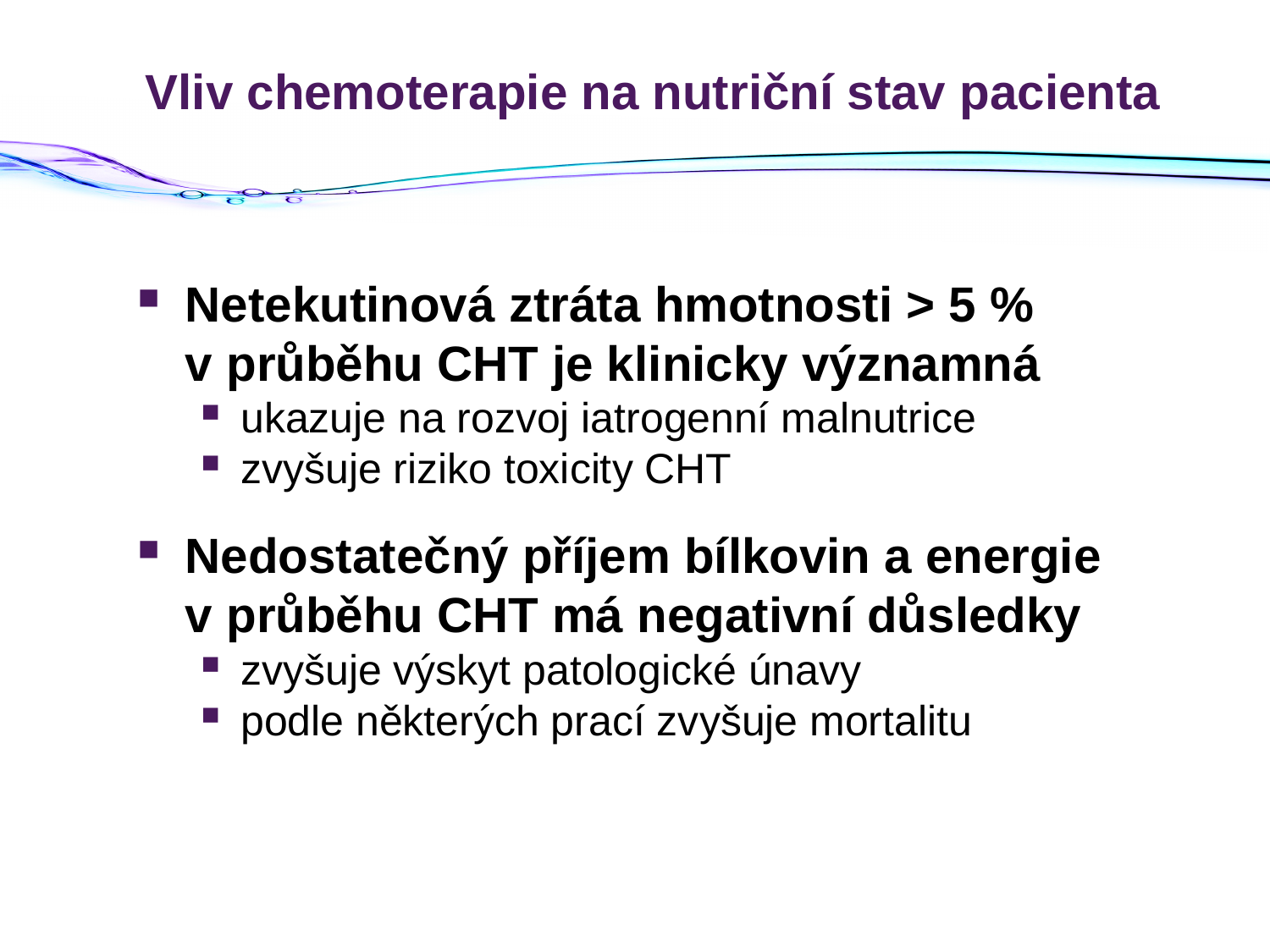

# Vliv chemoterapie na nutriční stav pacienta
Netekutinová ztráta hmotnosti > 5 %            v průběhu CHT je klinicky významná
ukazuje na rozvoj iatrogenní malnutrice
zvyšuje riziko toxicity CHT
Nedostatečný příjem bílkovin a energie       v průběhu CHT má negativní důsledky
zvyšuje výskyt patologické únavy
podle některých prací zvyšuje mortalitu